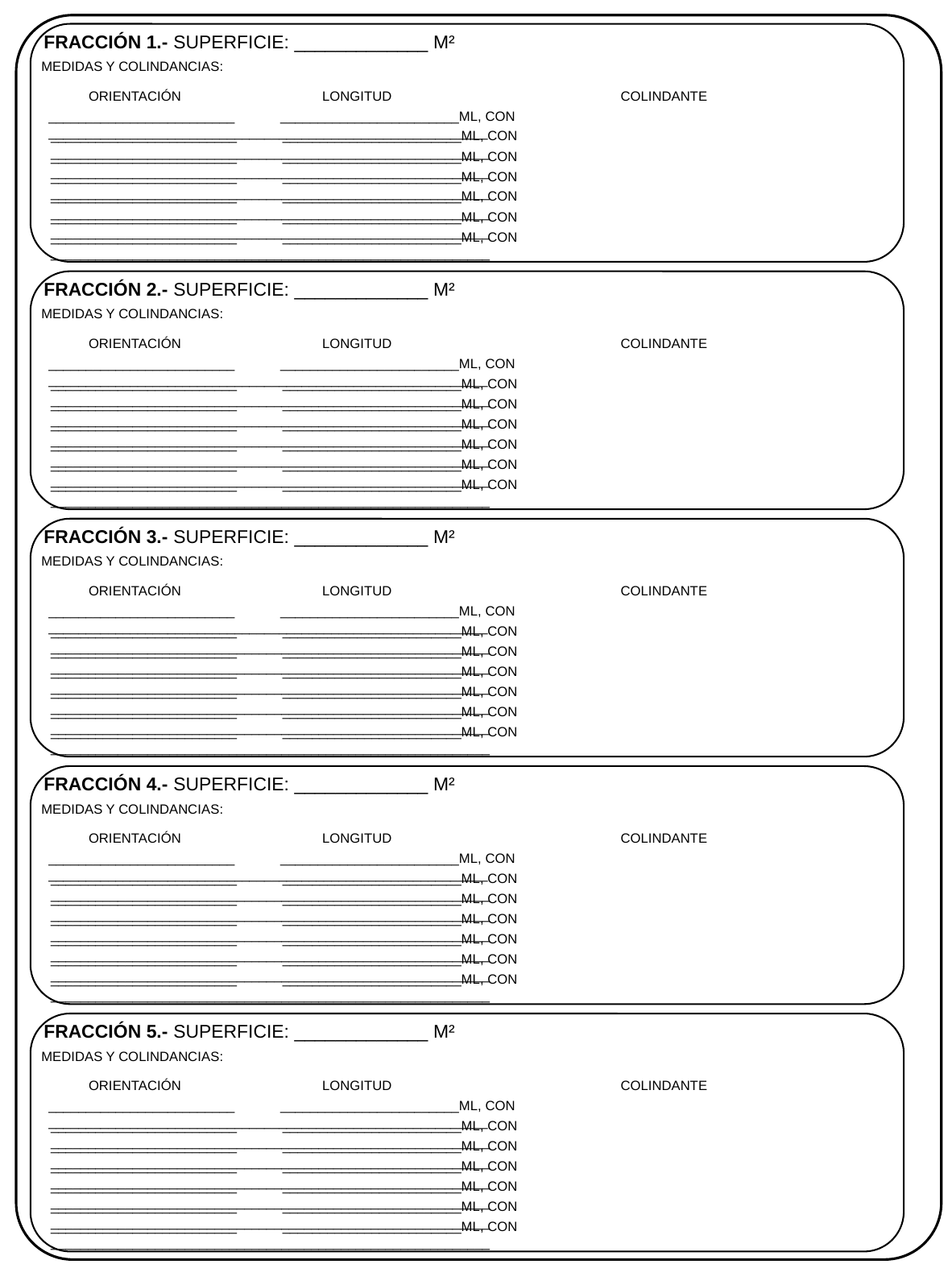

FRACCIÓN 1.- SUPERFICIE: _____________ M²
MEDIDAS Y COLINDANCIAS:
           ORIENTACIÓN                                     LONGITUD                                                            COLINDANTE
_________________________            ________________________ML, CON ___________________________________________________________
_________________________            ________________________ML, CON ___________________________________________________________
_________________________            ________________________ML, CON ___________________________________________________________
_________________________            ________________________ML, CON ___________________________________________________________
_________________________            ________________________ML, CON ___________________________________________________________
_________________________            ________________________ML, CON ___________________________________________________________
_________________________            ________________________ML, CON ___________________________________________________________

FRACCIÓN 2.- SUPERFICIE: _____________ M²
MEDIDAS Y COLINDANCIAS:
           ORIENTACIÓN                                     LONGITUD                                                            COLINDANTE
_________________________            ________________________ML, CON ___________________________________________________________
_________________________            ________________________ML, CON ___________________________________________________________
_________________________            ________________________ML, CON ___________________________________________________________
_________________________            ________________________ML, CON ___________________________________________________________
_________________________            ________________________ML, CON ___________________________________________________________
_________________________            ________________________ML, CON ___________________________________________________________
_________________________            ________________________ML, CON ___________________________________________________________

FRACCIÓN 3.- SUPERFICIE: _____________ M²
MEDIDAS Y COLINDANCIAS:
           ORIENTACIÓN                                     LONGITUD                                                            COLINDANTE
_________________________            ________________________ML, CON ___________________________________________________________
_________________________            ________________________ML, CON ___________________________________________________________
_________________________            ________________________ML, CON ___________________________________________________________
_________________________            ________________________ML, CON ___________________________________________________________
_________________________            ________________________ML, CON ___________________________________________________________
_________________________            ________________________ML, CON ___________________________________________________________
_________________________            ________________________ML, CON ___________________________________________________________

FRACCIÓN 4.- SUPERFICIE: _____________ M²
MEDIDAS Y COLINDANCIAS:
           ORIENTACIÓN                                     LONGITUD                                                            COLINDANTE
_________________________            ________________________ML, CON ___________________________________________________________
_________________________            ________________________ML, CON ___________________________________________________________
_________________________            ________________________ML, CON ___________________________________________________________
_________________________            ________________________ML, CON ___________________________________________________________
_________________________            ________________________ML, CON ___________________________________________________________
_________________________            ________________________ML, CON ___________________________________________________________
_________________________            ________________________ML, CON ___________________________________________________________

FRACCIÓN 5.- SUPERFICIE: _____________ M²
MEDIDAS Y COLINDANCIAS:
           ORIENTACIÓN                                     LONGITUD                                                            COLINDANTE
_________________________            ________________________ML, CON ___________________________________________________________
_________________________            ________________________ML, CON ___________________________________________________________
_________________________            ________________________ML, CON ___________________________________________________________
_________________________            ________________________ML, CON ___________________________________________________________
_________________________            ________________________ML, CON ___________________________________________________________
_________________________            ________________________ML, CON ___________________________________________________________
_________________________            ________________________ML, CON ___________________________________________________________